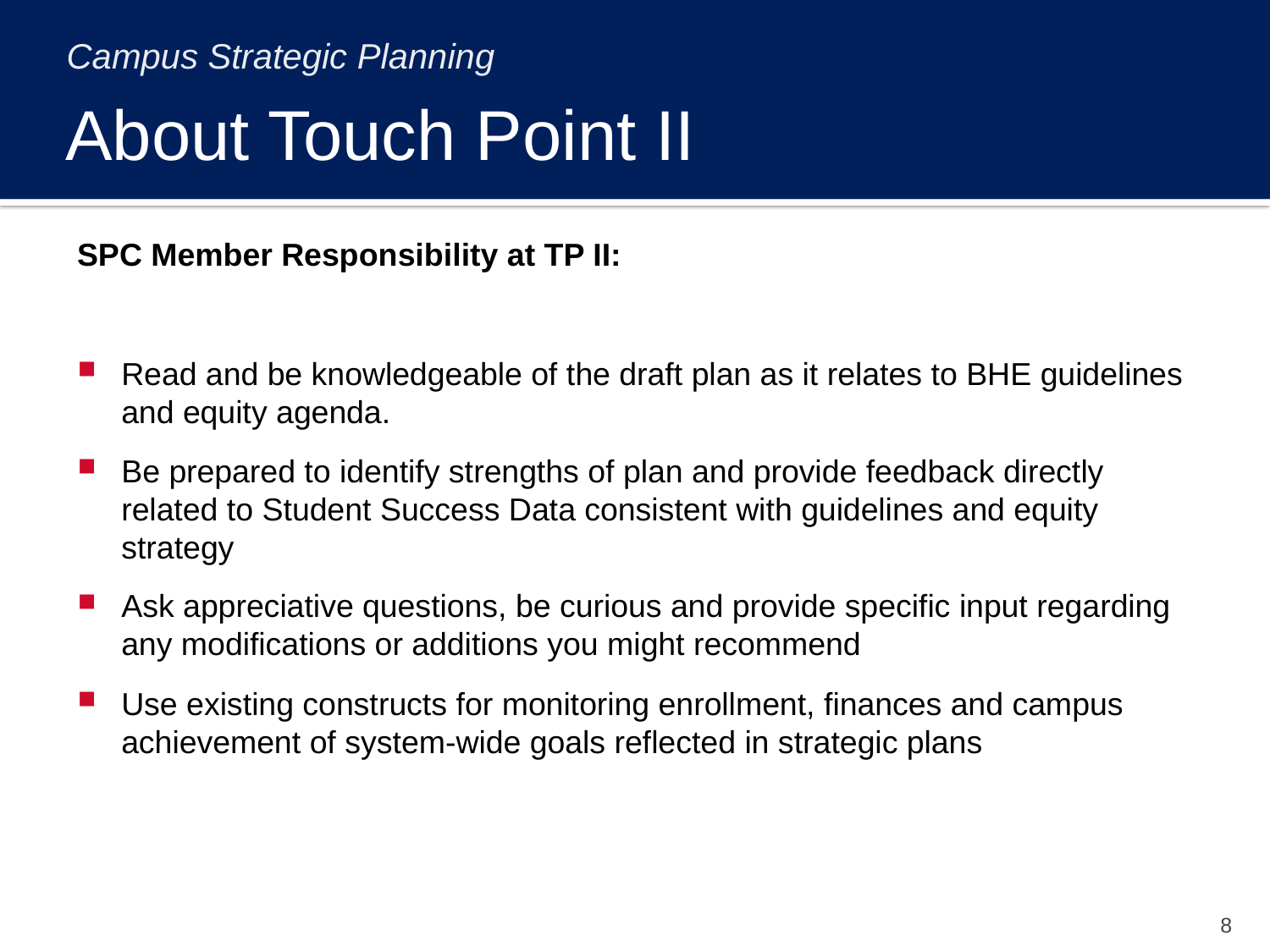

Campus Strategic Planning

# About Touch Point II
SPC Member Responsibility at TP II:

Read and be knowledgeable of the draft plan as it relates to BHE guidelines and equity agenda.
Be prepared to identify strengths of plan and provide feedback directly related to Student Success Data consistent with guidelines and equity strategy
Ask appreciative questions, be curious and provide specific input regarding any modifications or additions you might recommend
Use existing constructs for monitoring enrollment, finances and campus achievement of system-wide goals reflected in strategic plans